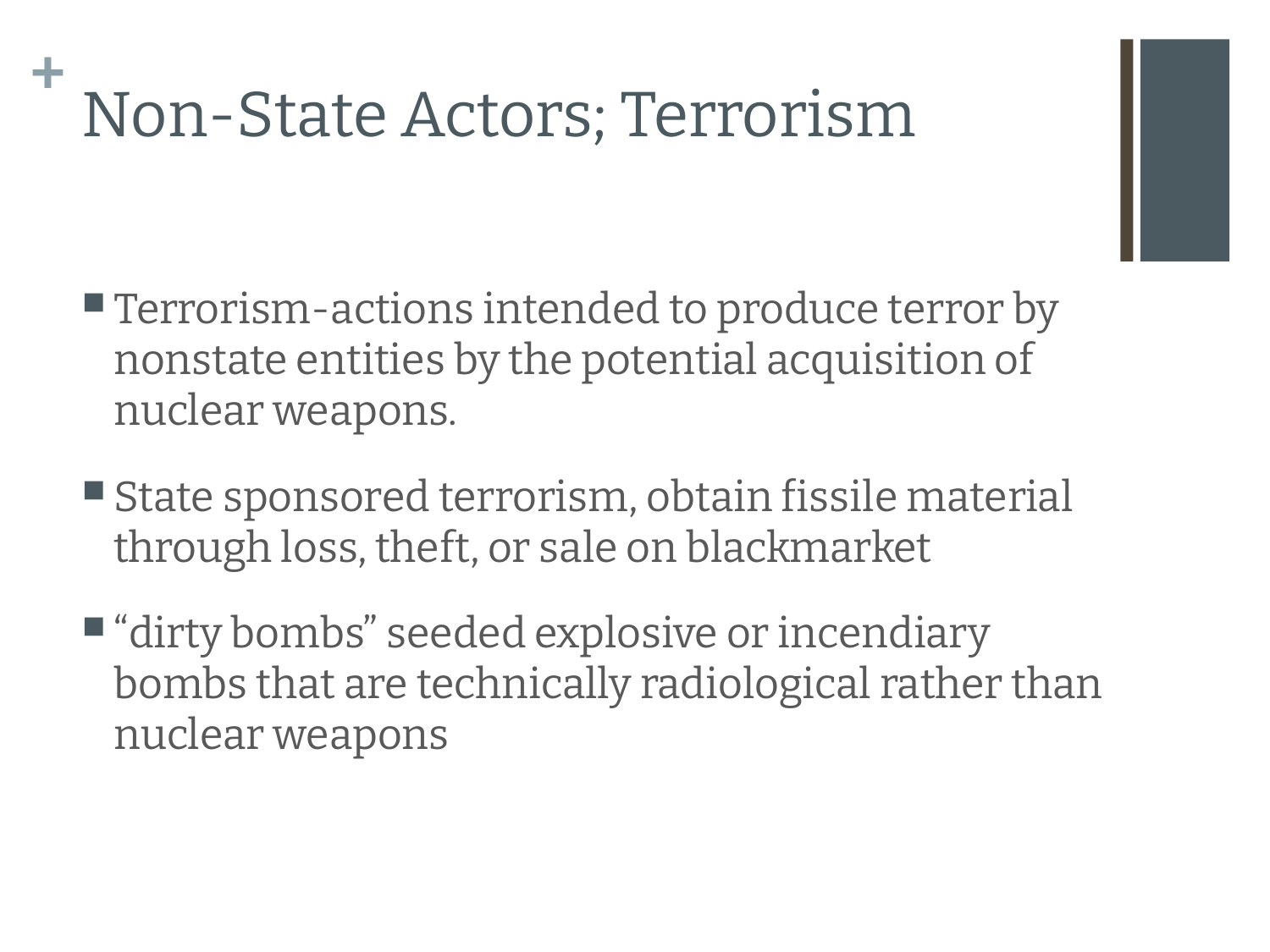

# Non-State Actors; Terrorism
Terrorism-actions intended to produce terror by nonstate entities by the potential acquisition of nuclear weapons.
State sponsored terrorism, obtain fissile material through loss, theft, or sale on blackmarket
“dirty bombs” seeded explosive or incendiary bombs that are technically radiological rather than nuclear weapons